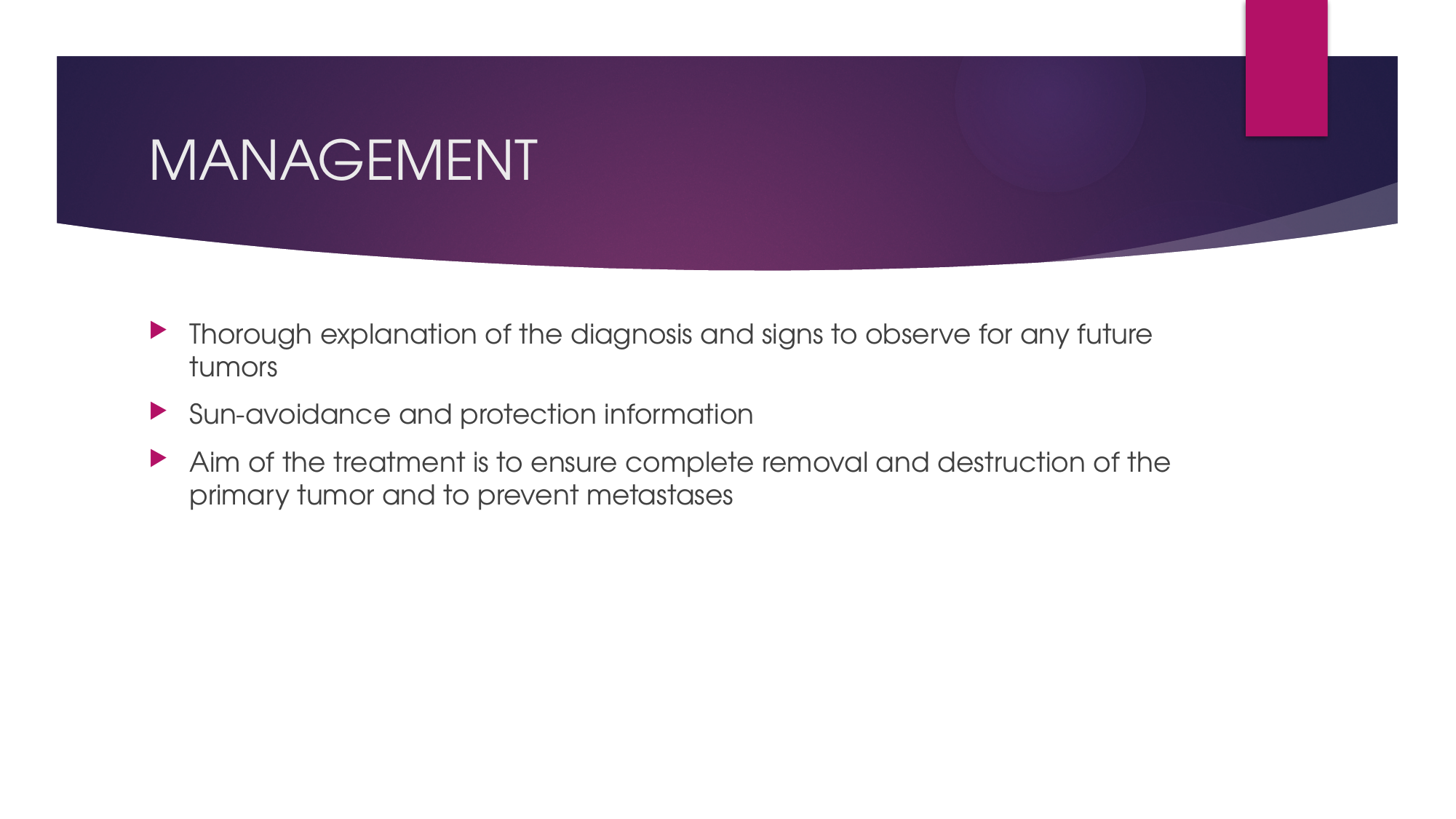

# MANAGEMENT
Thorough explanation of the diagnosis and signs to observe for any future tumors
Sun-avoidance and protection information
Aim of the treatment is to ensure complete removal and destruction of the primary tumor and to prevent metastases